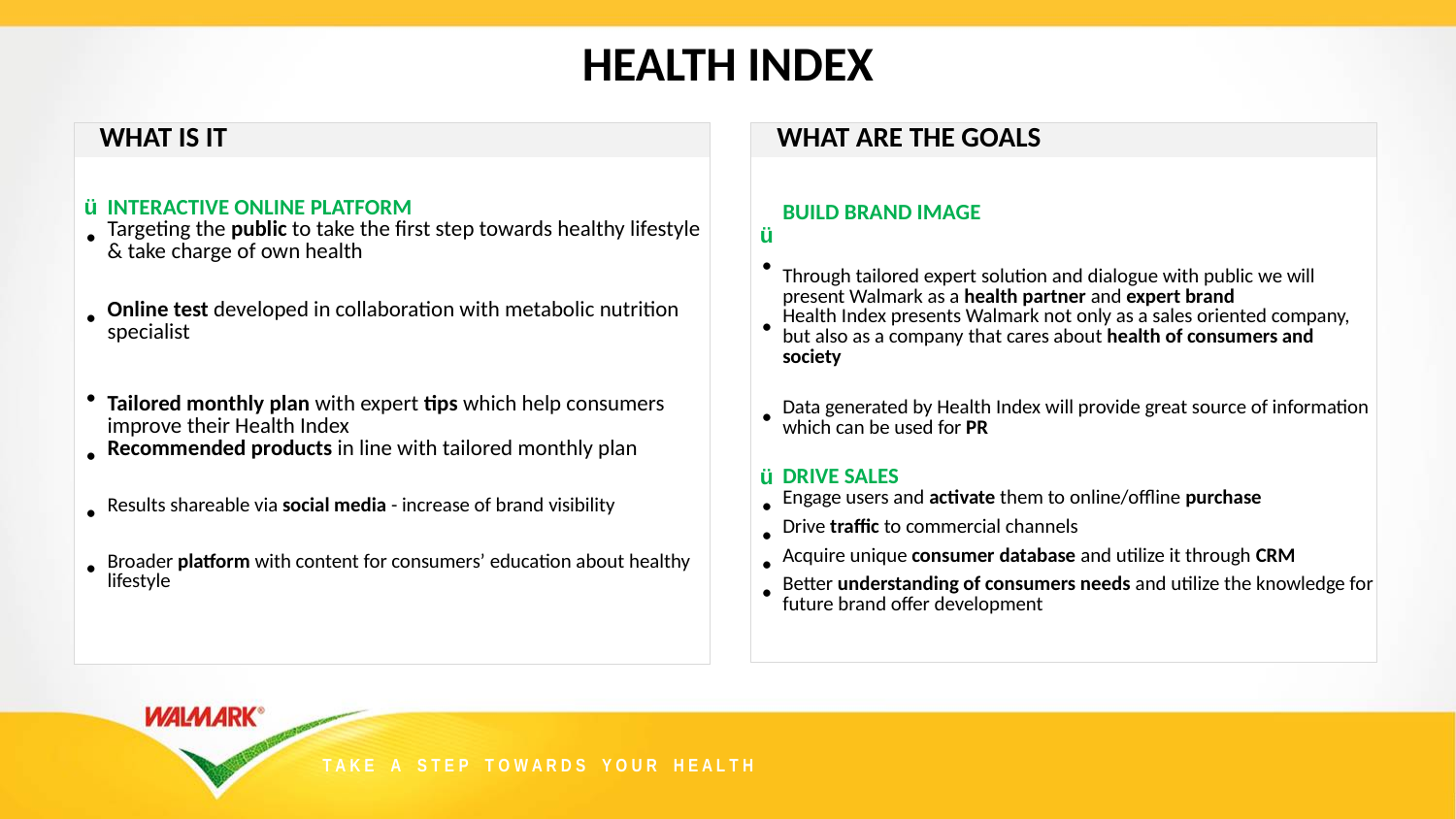

HEALTH INDEX
| WHAT IS IT |  |  |  |  |  |  |
| --- | --- | --- | --- | --- | --- | --- |
|  |  |  |  |  |  |  |
| ü | INTERACTIVE ONLINE PLATFORM |  |  |  |  |  |
| • | Targeting the public to take the first step towards healthy lifestyle & take charge of own health |  |  |  |  |  |
|  |  |  |  |  |  |  |
| • | Online test developed in collaboration with metabolic nutrition specialist |  |  |  |  |  |
|  |  |  |  |  |  |  |
| • | Tailored monthly plan with expert tips which help consumers improve their Health Index |  |  |  |  |  |
|  |  |  |  |  |  |  |
| • | Recommended products in line with tailored monthly plan |  |  |  |  |  |
|  |  |  |  |  |  |  |
| • | Results shareable via social media - increase of brand visibility |  |  |  |  |  |
|  |  |  |  |  |  |  |
| • | Broader platform with content for consumers’ education about healthy lifestyle |  |  |  |  |  |
|  |  |  |  |  |  |  |
|  |  |  |  |  |  |  |
|  |  |  |  |  |  |  |
| WHAT ARE THE GOALS |  |  |  |  |  |  |
| --- | --- | --- | --- | --- | --- | --- |
|  |  |  |  |  |  |  |
| ü | BUILD BRAND IMAGE |  |  |  |  |  |
| • | Through tailored expert solution and dialogue with public we will present Walmark as a health partner and expert brand |  |  |  |  |  |
|  |  |  |  |  |  |  |
| • | Health Index presents Walmark not only as a sales oriented company, but also as a company that cares about health of consumers and society |  |  |  |  |  |
|  |  |  |  |  |  |  |
|  |  |  |  |  |  |  |
| • | Data generated by Health Index will provide great source of information which can be used for PR |  |  |  |  |  |
|  |  |  |  |  |  |  |
| ü | DRIVE SALES |  |  |  |  |  |
| • | Engage users and activate them to online/offline purchase |  |  |  |  |  |
| • | Drive traffic to commercial channels |  |  |  |  |  |
| • | Acquire unique consumer database and utilize it through CRM |  |  |  |  |  |
| • | Better understanding of consumers needs and utilize the knowledge for future brand offer development |  |  |  |  |  |
|  |  |  |  |  |  |  |
|  |  |  |  |  |  |  |
T A K E    A    S T E P    T O W A R D S    Y O U R    H E A L T H